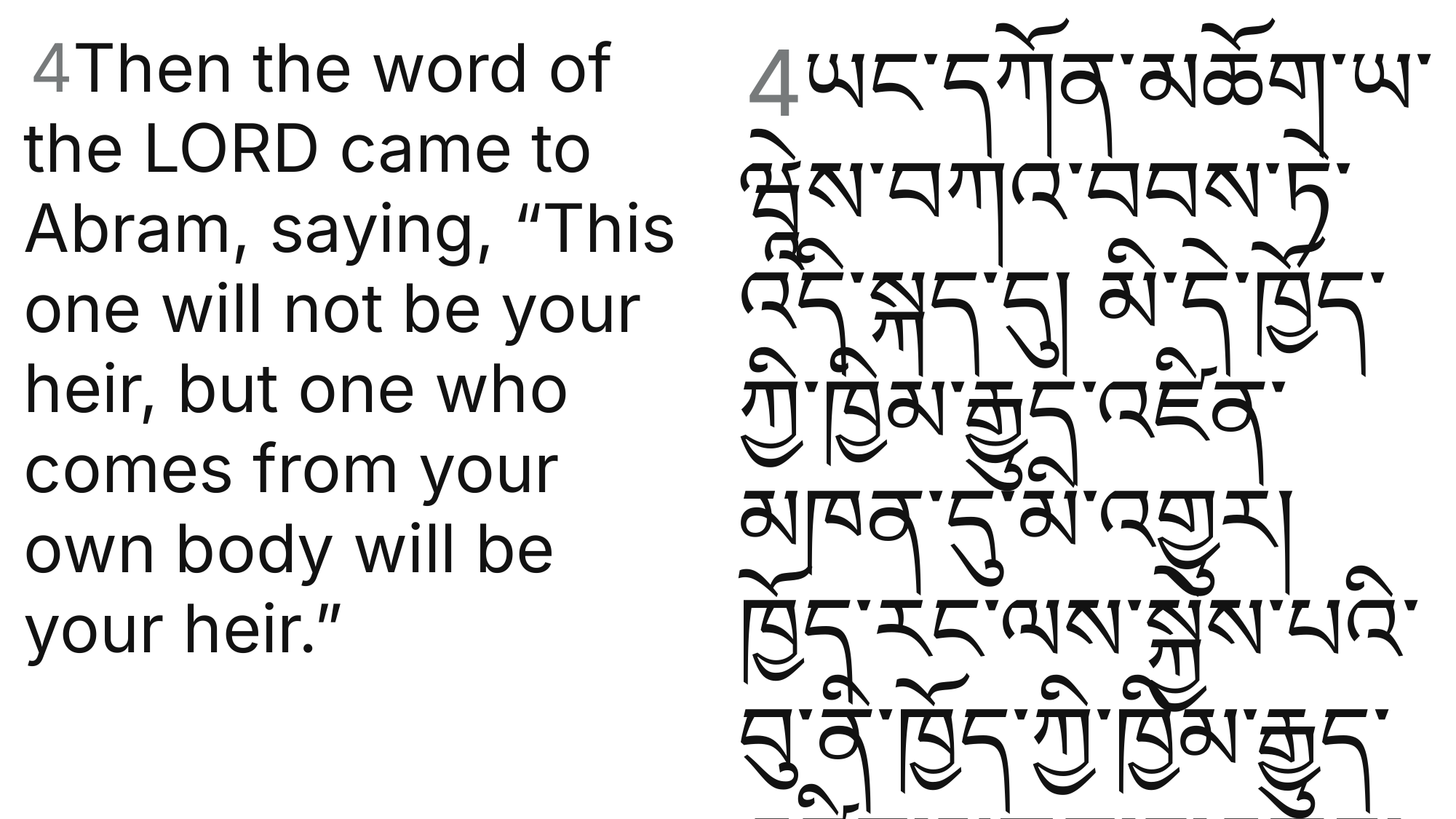

4ཡང་དཀོན་མཆོག་ཡ་ཝཱེས་བཀའ་བབས་ཏེ་འདི་སྐད༌དུ། མི་དེ་ཁྱོད་ཀྱི་ཁྱིམ་རྒྱུད་འཛིན་མཁན་དུ་མི༌འགྱུར། ཁྱོད་རང་ལས་སྐྱེས་པའི་བུ་ནི་ཁྱོད་ཀྱི་ཁྱིམ་རྒྱུད་འཛིན་མཁན་དུ་འགྱུར་བ་ཡིན་ཞེས༌པའོ།།
 4Then the word of the Lord came to Abram, saying, “This one will not be your heir, but one who comes from your own body will be your heir.”